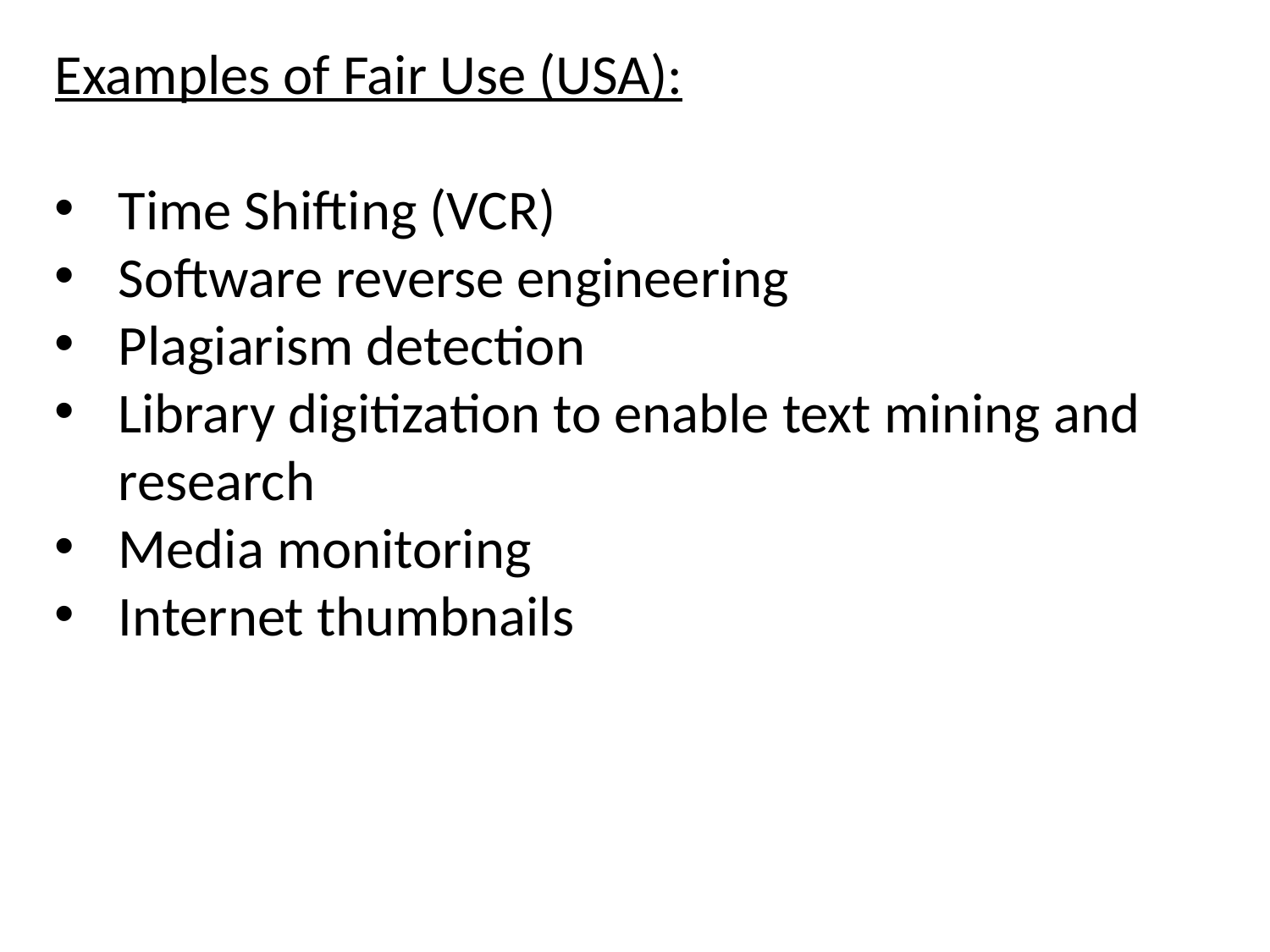

Examples of Fair Use (USA):

Time Shifting (VCR)
Software reverse engineering
Plagiarism detection
Library digitization to enable text mining and research
Media monitoring
Internet thumbnails